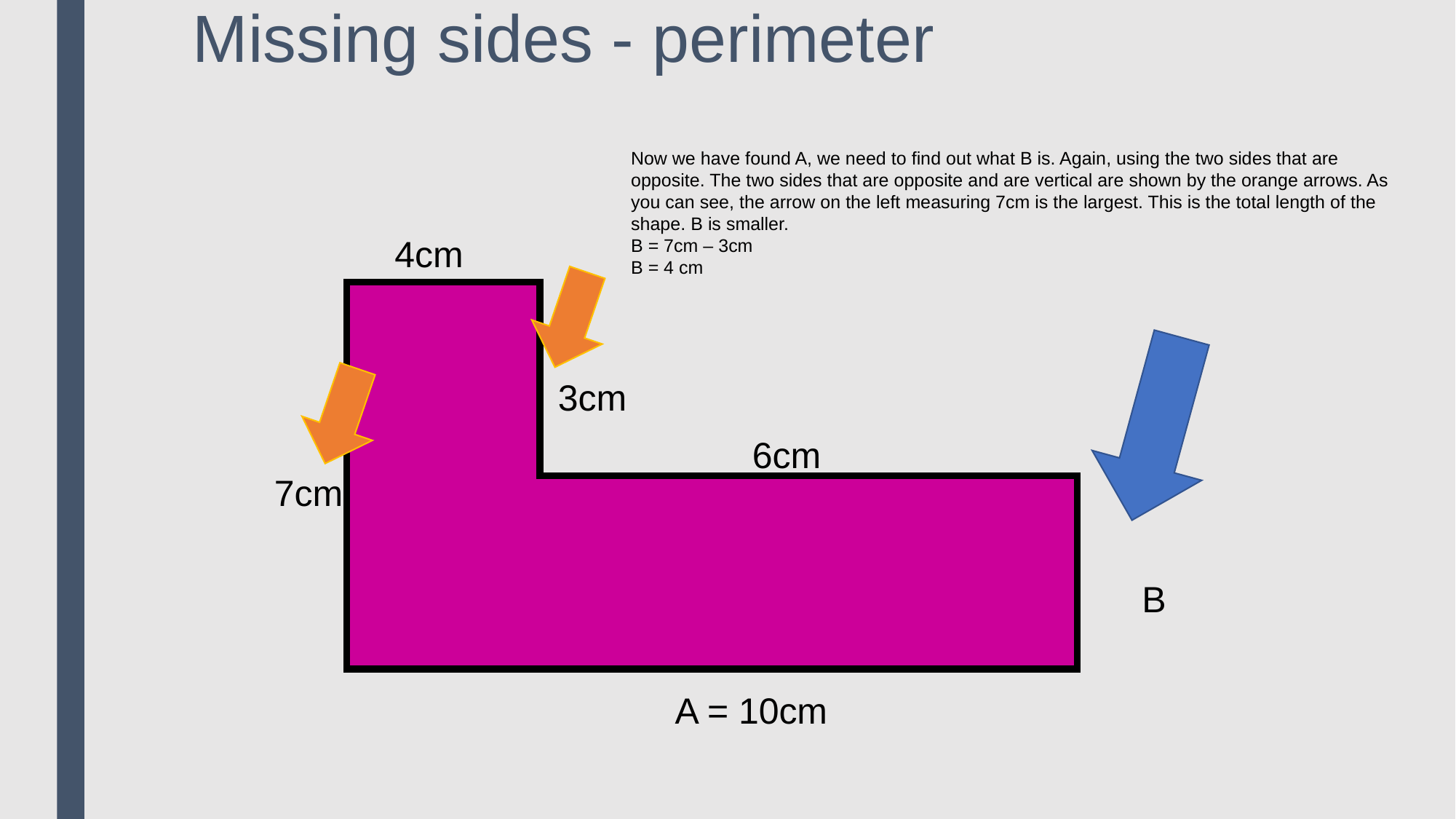

# Missing sides - perimeter
Now we have found A, we need to find out what B is. Again, using the two sides that are opposite. The two sides that are opposite and are vertical are shown by the orange arrows. As you can see, the arrow on the left measuring 7cm is the largest. This is the total length of the shape. B is smaller.
B = 7cm – 3cm
B = 4 cm

4cm

3cm

6cm
7cm
B
A = 10cm